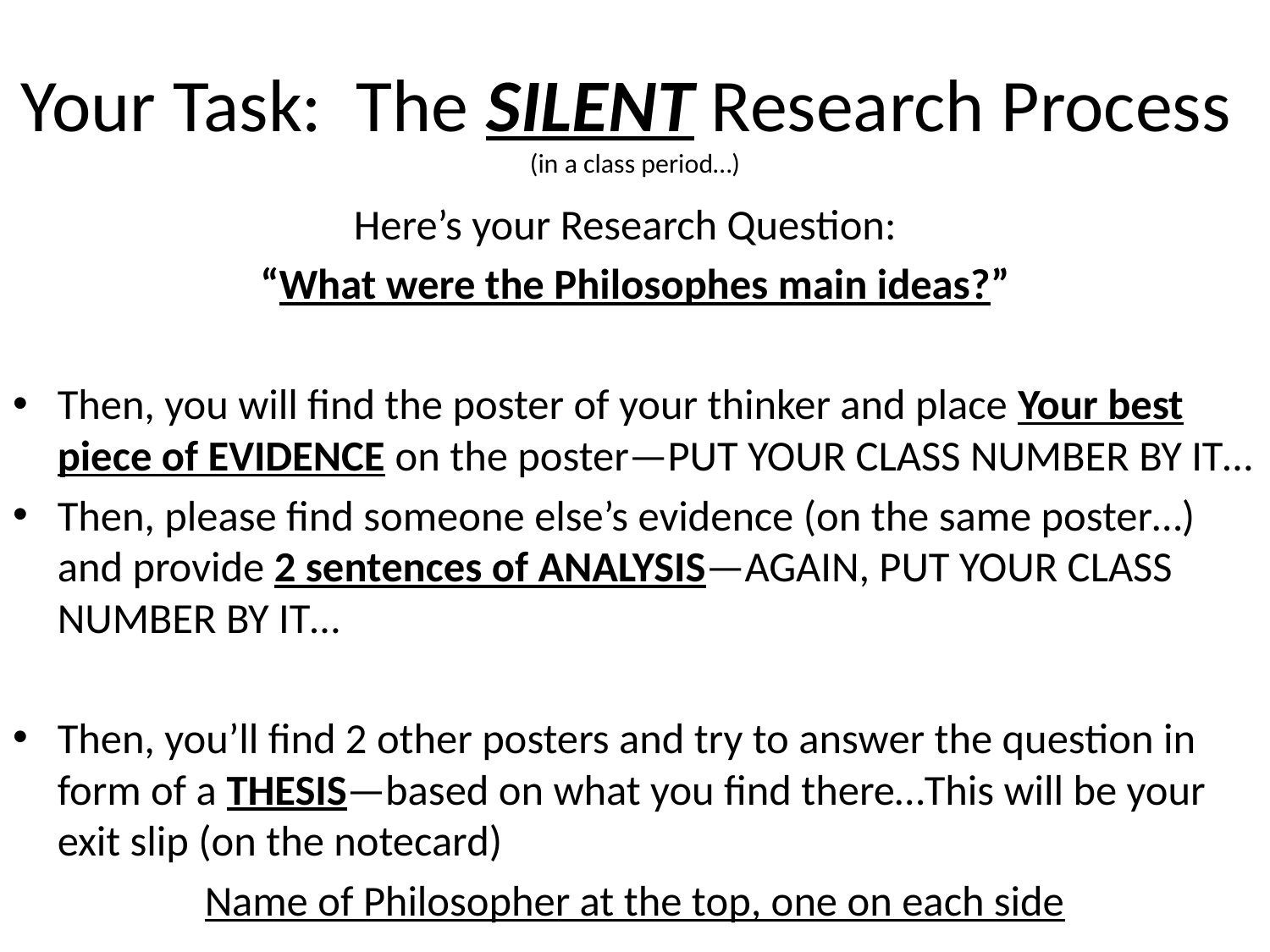

# Your Task:  The SILENT Research Process (in a class period…)
Here’s your Research Question:
“What were the Philosophes main ideas?”

Then, you will find the poster of your thinker and place Your best piece of EVIDENCE on the poster—PUT YOUR CLASS NUMBER BY IT…
Then, please find someone else’s evidence (on the same poster…) and provide 2 sentences of ANALYSIS—AGAIN, PUT YOUR CLASS NUMBER BY IT…

Then, you’ll find 2 other posters and try to answer the question in form of a THESIS—based on what you find there…This will be your exit slip (on the notecard)
Name of Philosopher at the top, one on each side